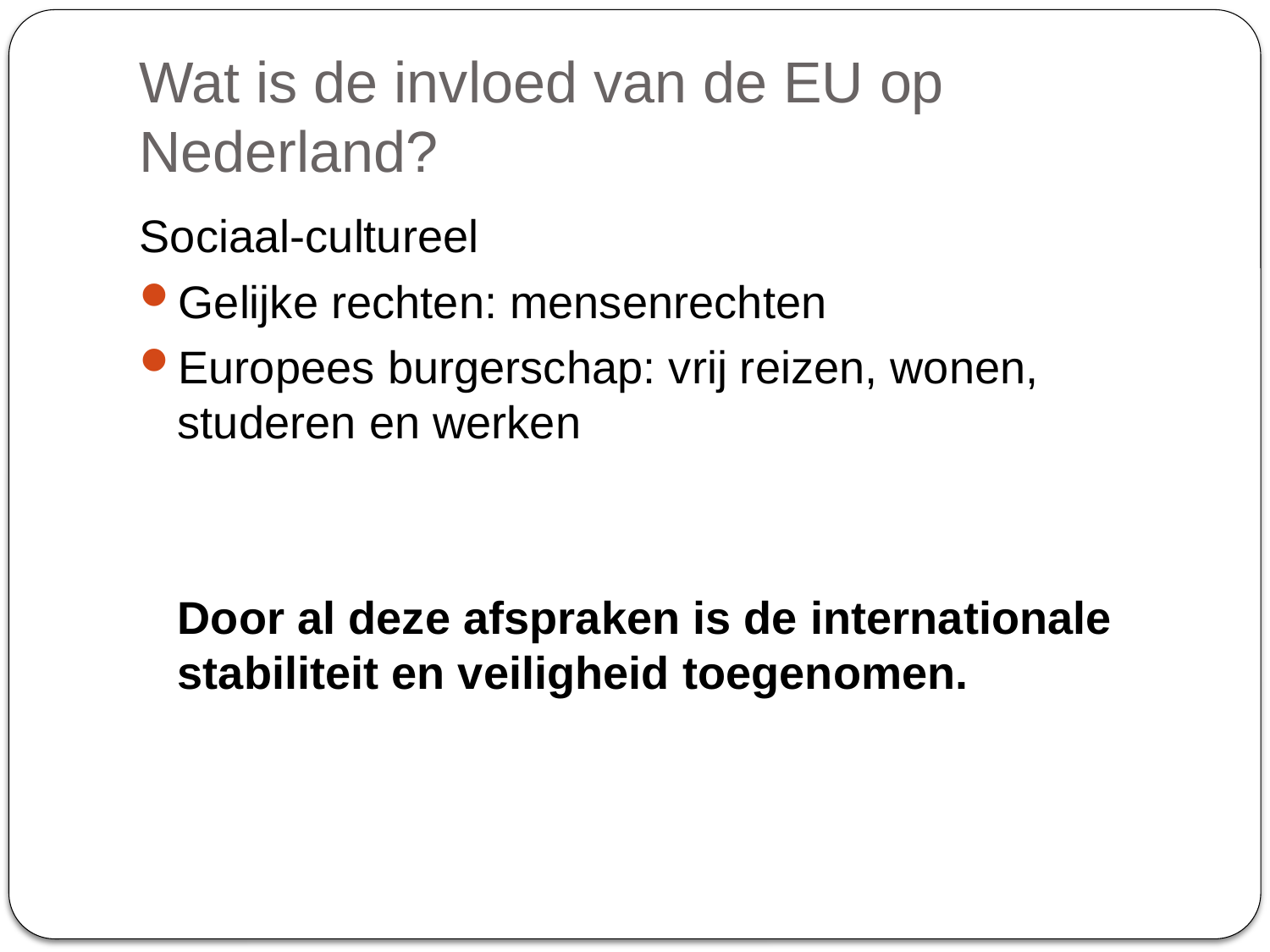

# Wat is de invloed van de EU op Nederland?
Sociaal-cultureel
Gelijke rechten: mensenrechten
Europees burgerschap: vrij reizen, wonen, studeren en werken

	Door al deze afspraken is de internationale stabiliteit en veiligheid toegenomen.